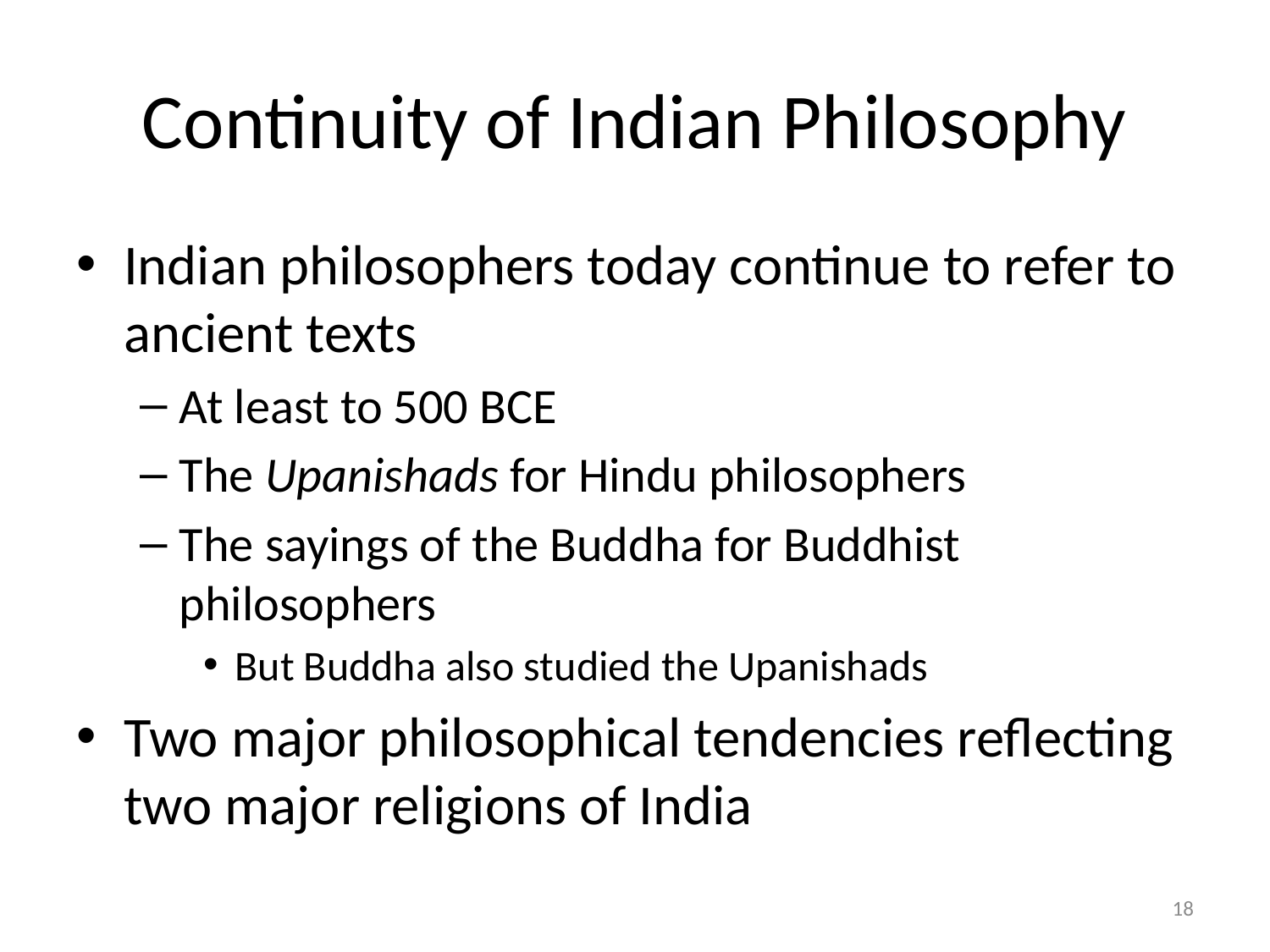

# Continuity of Indian Philosophy
Indian philosophers today continue to refer to ancient texts
At least to 500 BCE
The Upanishads for Hindu philosophers
The sayings of the Buddha for Buddhist philosophers
But Buddha also studied the Upanishads
Two major philosophical tendencies reflecting two major religions of India

18